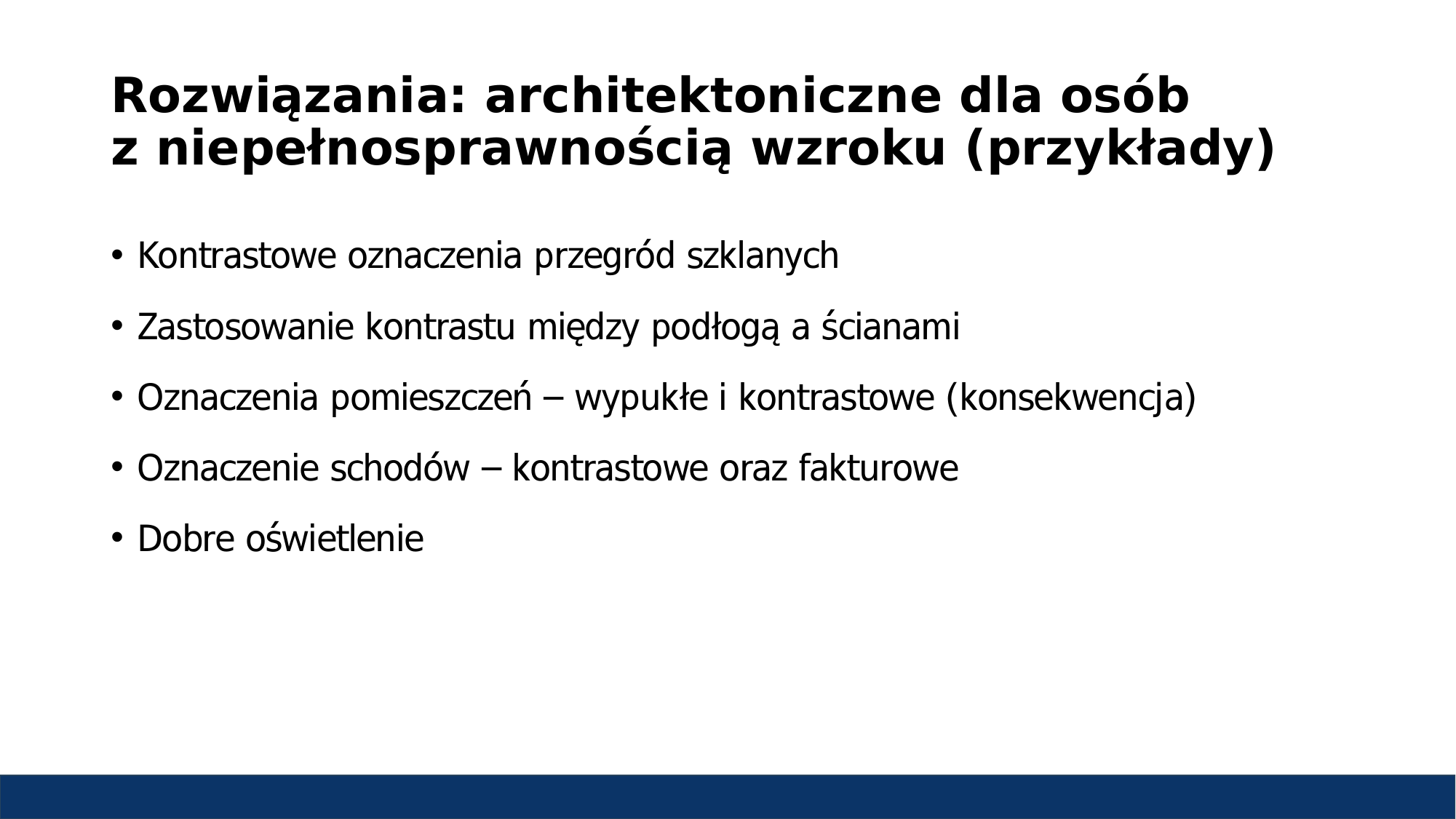

# Rozwiązania: architektoniczne dla osób z niepełnosprawnością wzroku (przykłady)
Kontrastowe oznaczenia przegród szklanych
Zastosowanie kontrastu między podłogą a ścianami
Oznaczenia pomieszczeń – wypukłe i kontrastowe (konsekwencja)
Oznaczenie schodów – kontrastowe oraz fakturowe
Dobre oświetlenie